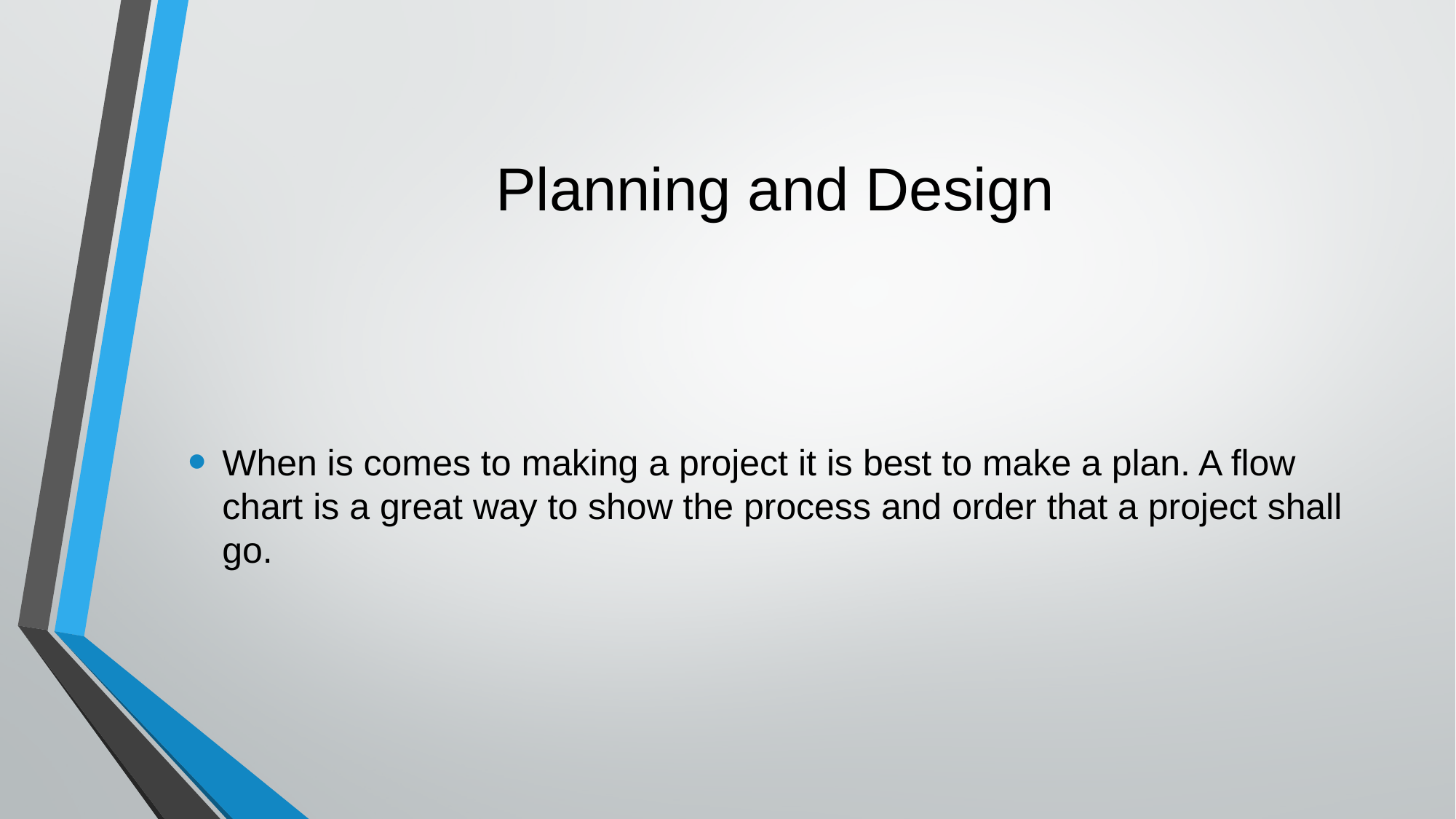

# Planning and Design
When is comes to making a project it is best to make a plan. A flow chart is a great way to show the process and order that a project shall go.